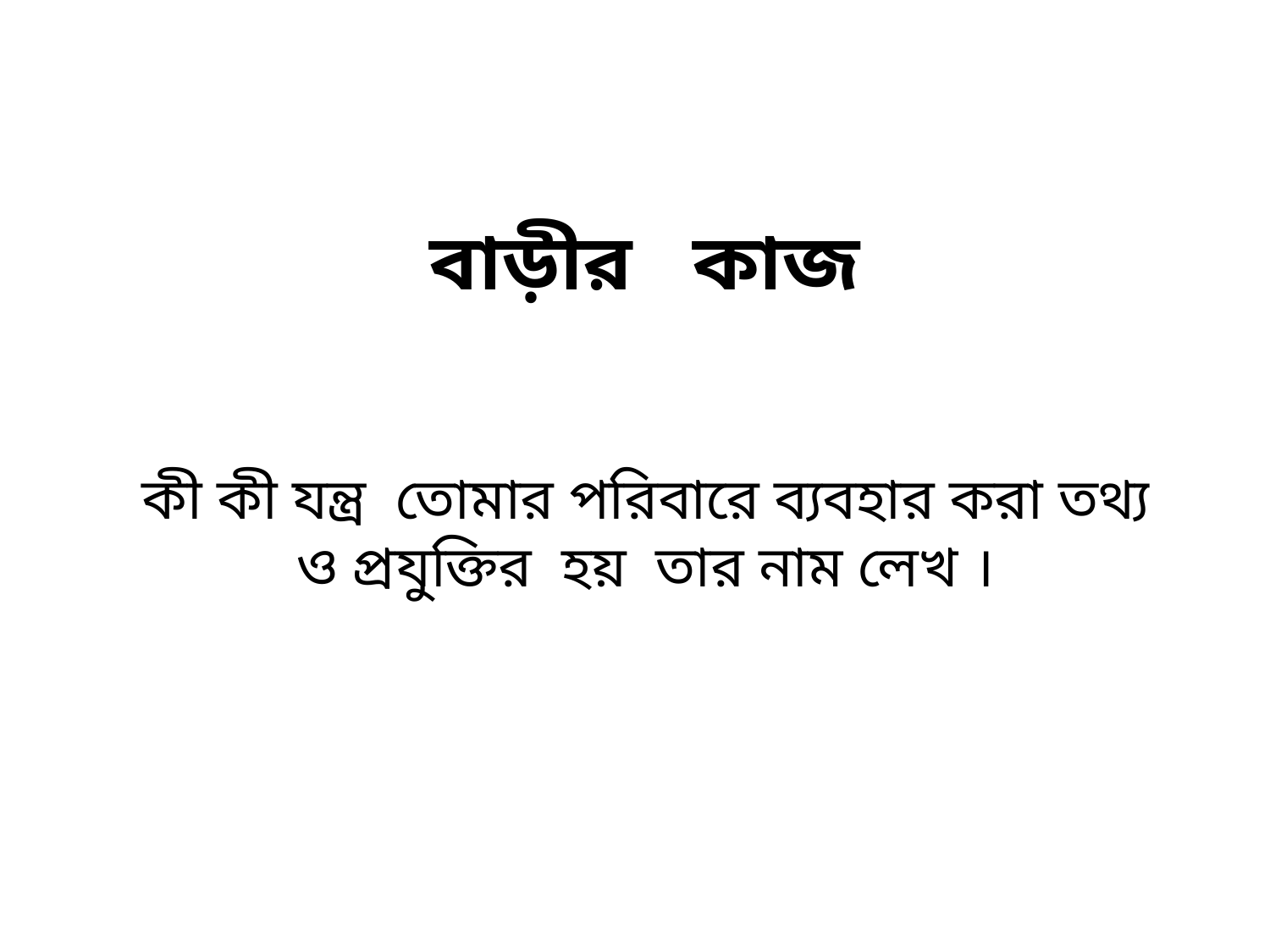

বাড়ীর   কাজ

কী কী যন্ত্র  তোমার পরিবারে ব্যবহার করা তথ্য ও প্রযুক্তির  হয়  তার নাম লেখ ।